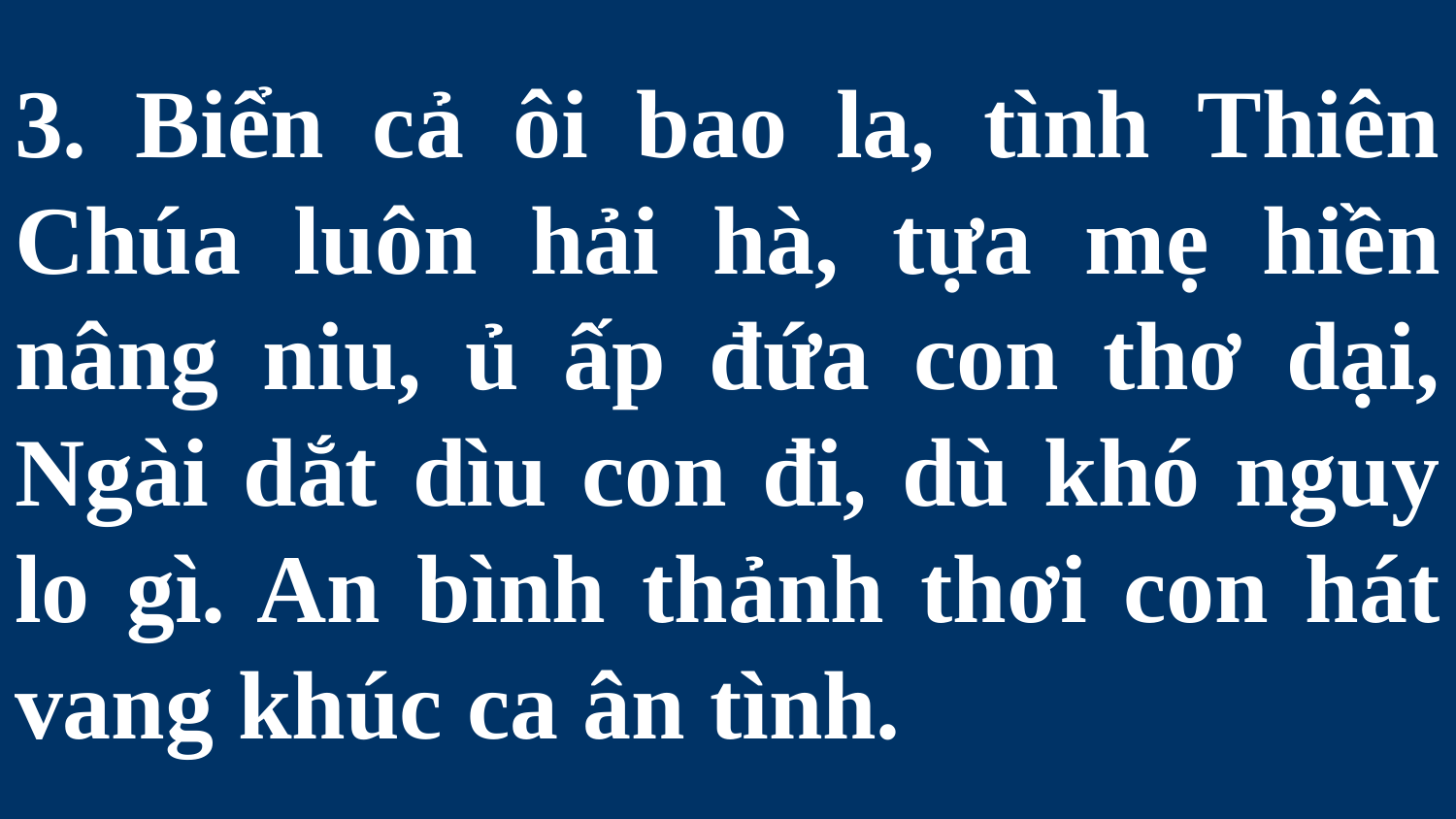

# 3. Biển cả ôi bao la, tình Thiên Chúa luôn hải hà, tựa mẹ hiền nâng niu, ủ ấp đứa con thơ dại, Ngài dắt dìu con đi, dù khó nguy lo gì. An bình thảnh thơi con hát vang khúc ca ân tình.